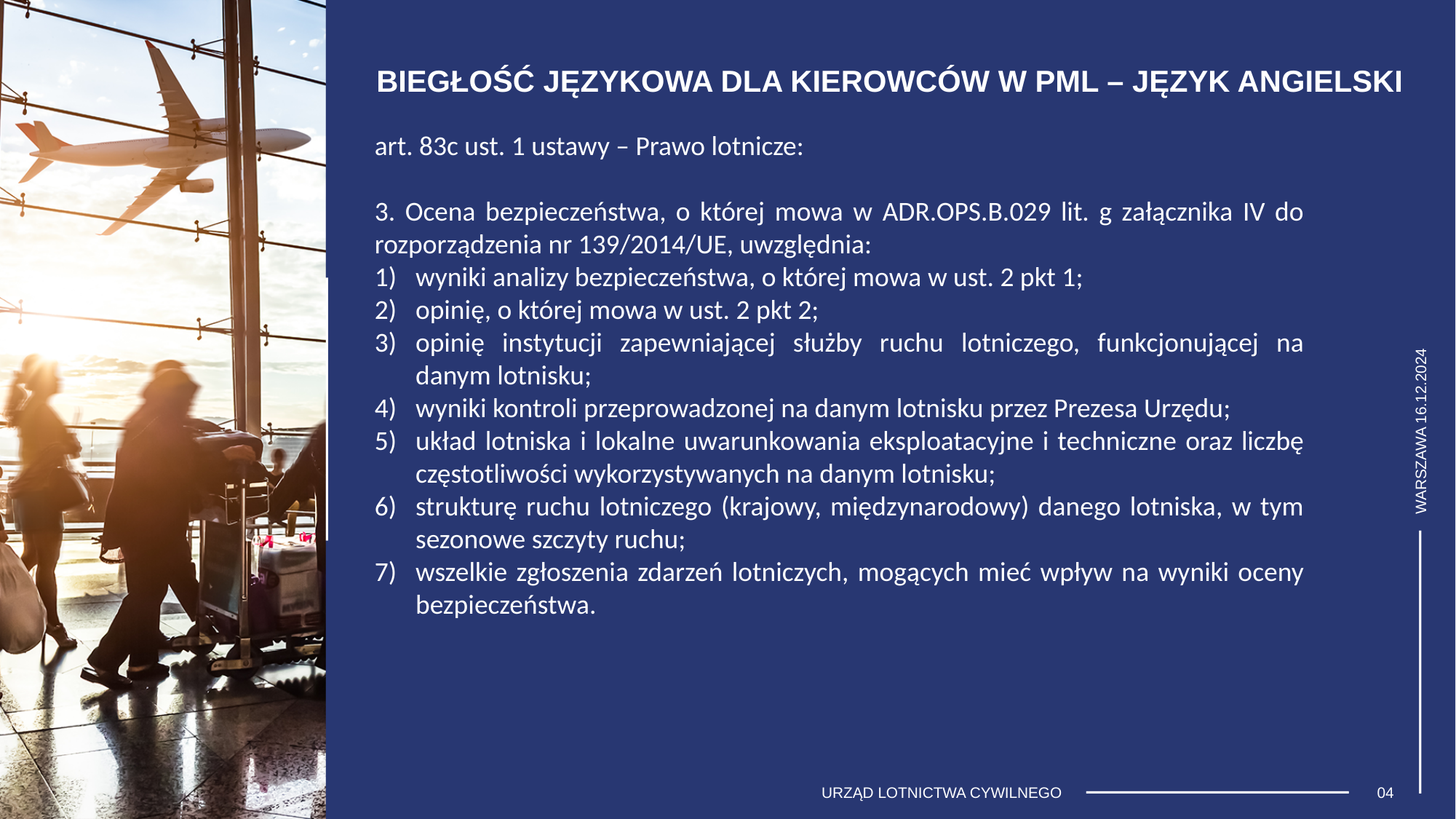

BIEGŁOŚĆ JĘZYKOWA DLA KIEROWCÓW W PML – JĘZYK ANGIELSKI
art. 83c ust. 1 ustawy – Prawo lotnicze:

3. Ocena bezpieczeństwa, o której mowa w ADR.OPS.B.029 lit. g załącznika IV do rozporządzenia nr 139/2014/UE, uwzględnia:
wyniki analizy bezpieczeństwa, o której mowa w ust. 2 pkt 1;
opinię, o której mowa w ust. 2 pkt 2;
opinię instytucji zapewniającej służby ruchu lotniczego, funkcjonującej na danym lotnisku;
wyniki kontroli przeprowadzonej na danym lotnisku przez Prezesa Urzędu;
układ lotniska i lokalne uwarunkowania eksploatacyjne i techniczne oraz liczbę częstotliwości wykorzystywanych na danym lotnisku;
strukturę ruchu lotniczego (krajowy, międzynarodowy) danego lotniska, w tym sezonowe szczyty ruchu;
wszelkie zgłoszenia zdarzeń lotniczych, mogących mieć wpływ na wyniki oceny bezpieczeństwa.
WARSZAWA 16.12.2024
URZĄD LOTNICTWA CYWILNEGO
04